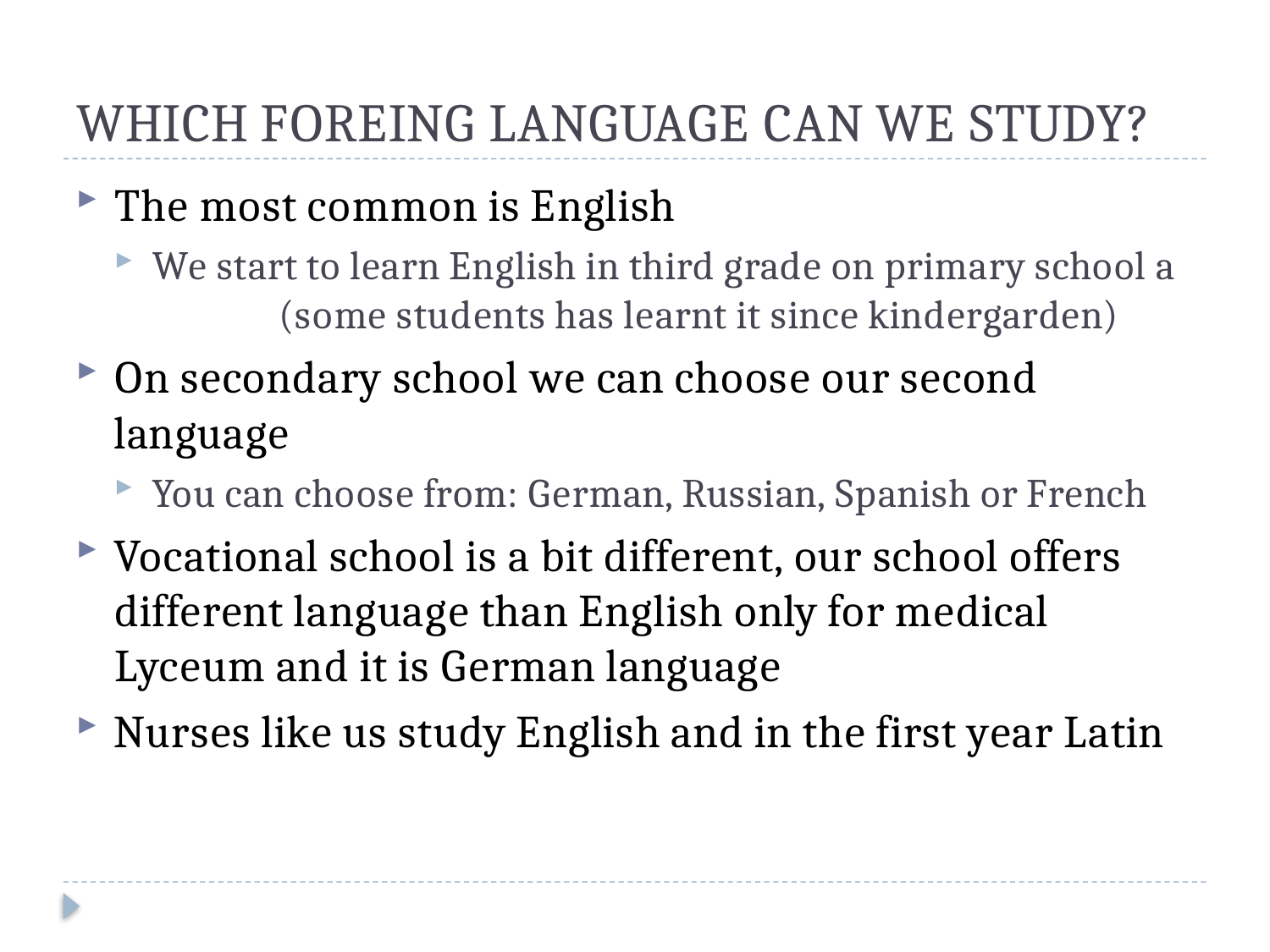

# WHICH FOREING LANGUAGE CAN WE STUDY?
The most common is English
We start to learn English in third grade on primary school a	(some students has learnt it since kindergarden)
On secondary school we can choose our second language
You can choose from: German, Russian, Spanish or French
Vocational school is a bit different, our school offers different language than English only for medical Lyceum and it is German language
Nurses like us study English and in the first year Latin